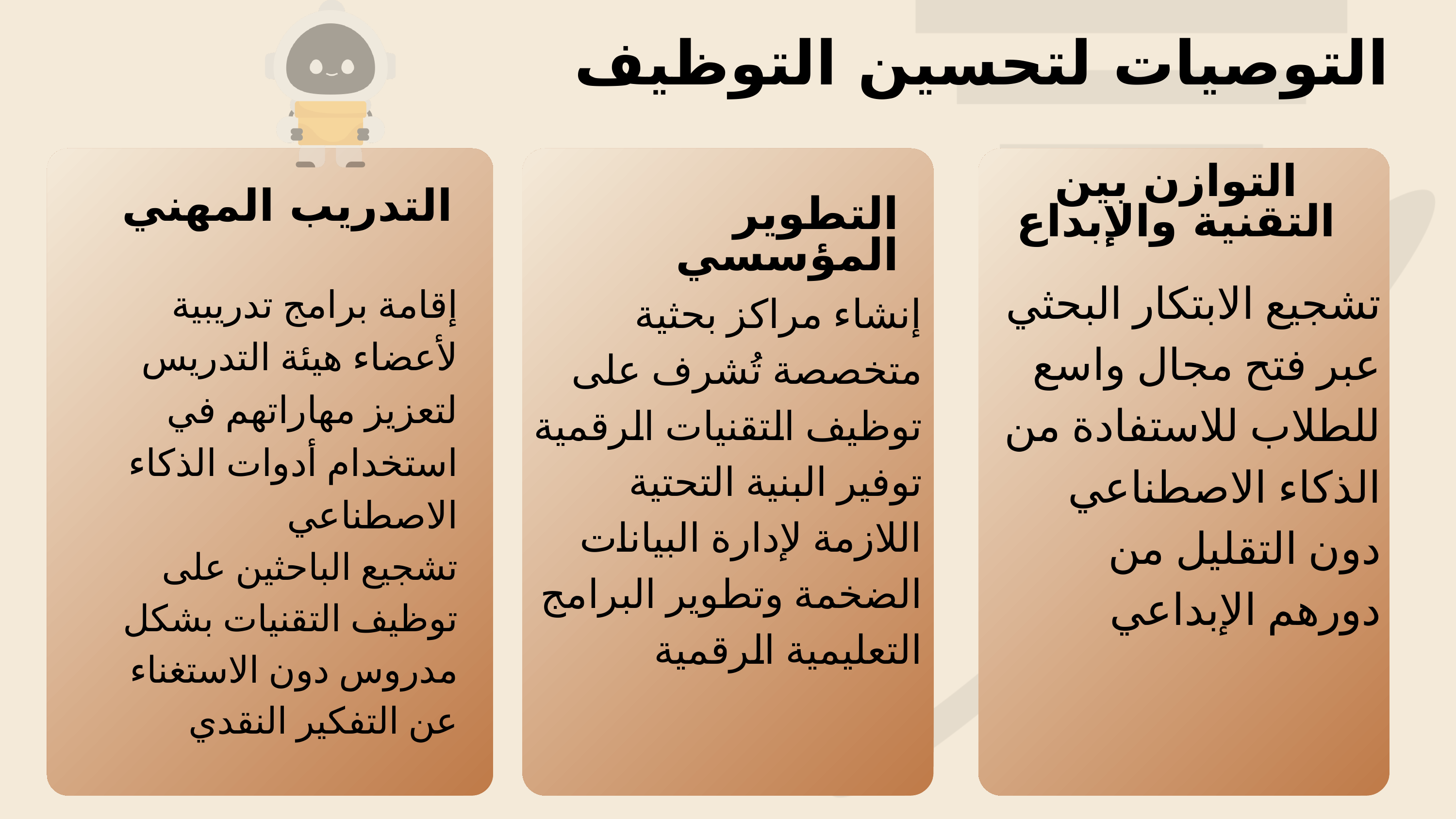

التوصيات لتحسين التوظيف

التوازن بين التقنية والإبداع

التدريب المهني

التطوير المؤسسي

تشجيع الابتكار البحثي عبر فتح مجال واسع للطلاب للاستفادة من الذكاء الاصطناعي دون التقليل من دورهم الإبداعي
إقامة برامج تدريبية لأعضاء هيئة التدريس لتعزيز مهاراتهم في استخدام أدوات الذكاء الاصطناعي
تشجيع الباحثين على توظيف التقنيات بشكل مدروس دون الاستغناء عن التفكير النقدي
إنشاء مراكز بحثية متخصصة تُشرف على توظيف التقنيات الرقمية
توفير البنية التحتية اللازمة لإدارة البيانات الضخمة وتطوير البرامج التعليمية الرقمية